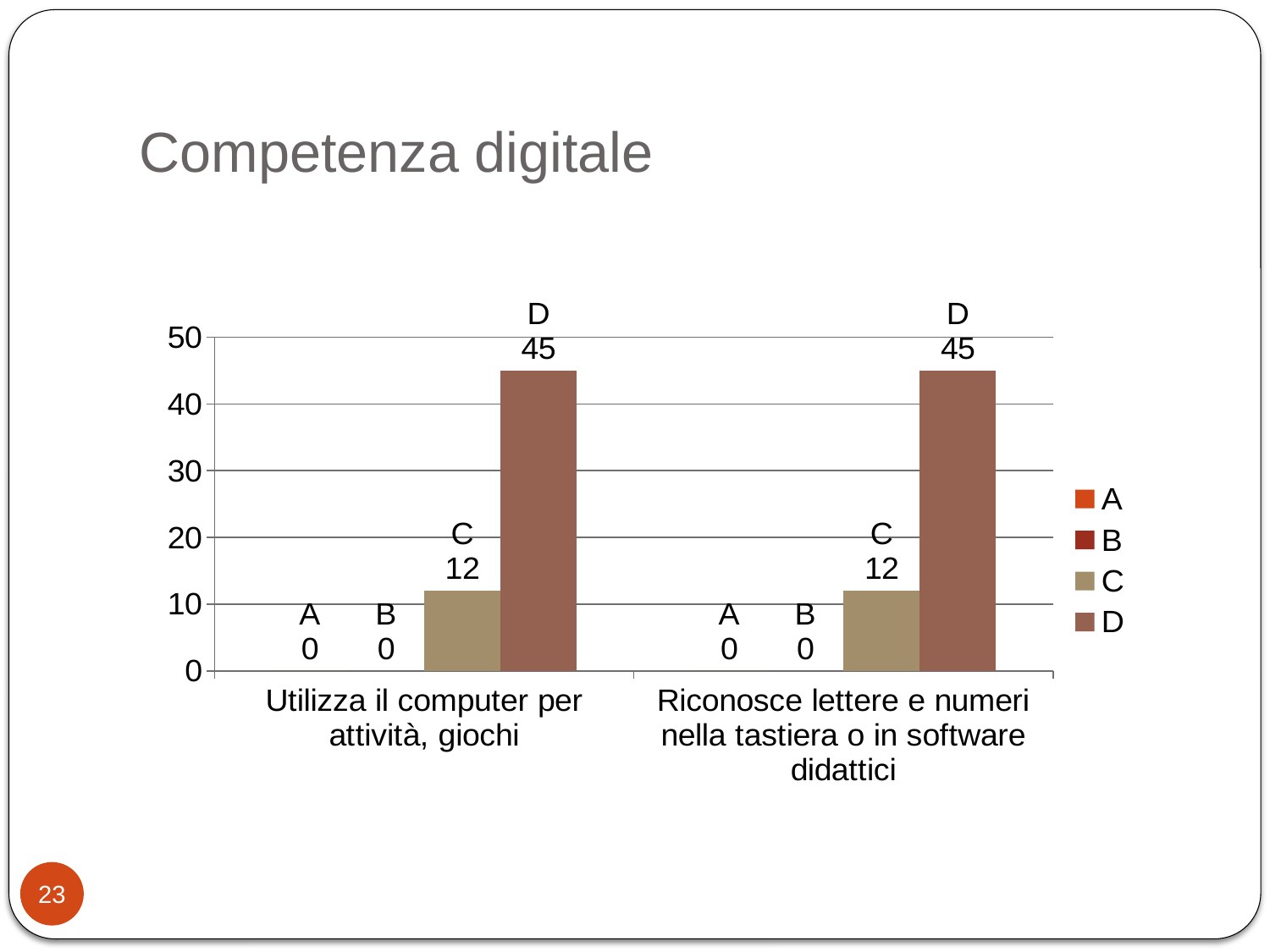

# Competenza digitale

### Chart

| Category | A | B | C | D |
|---|---|---|---|---|
| Utilizza il computer per attività, giochi | 0.0 | 0.0 | 12.0 | 45.0 |
| Riconosce lettere e numeri nella tastiera o in software didattici | 0.0 | 0.0 | 12.0 | 45.0 |
23